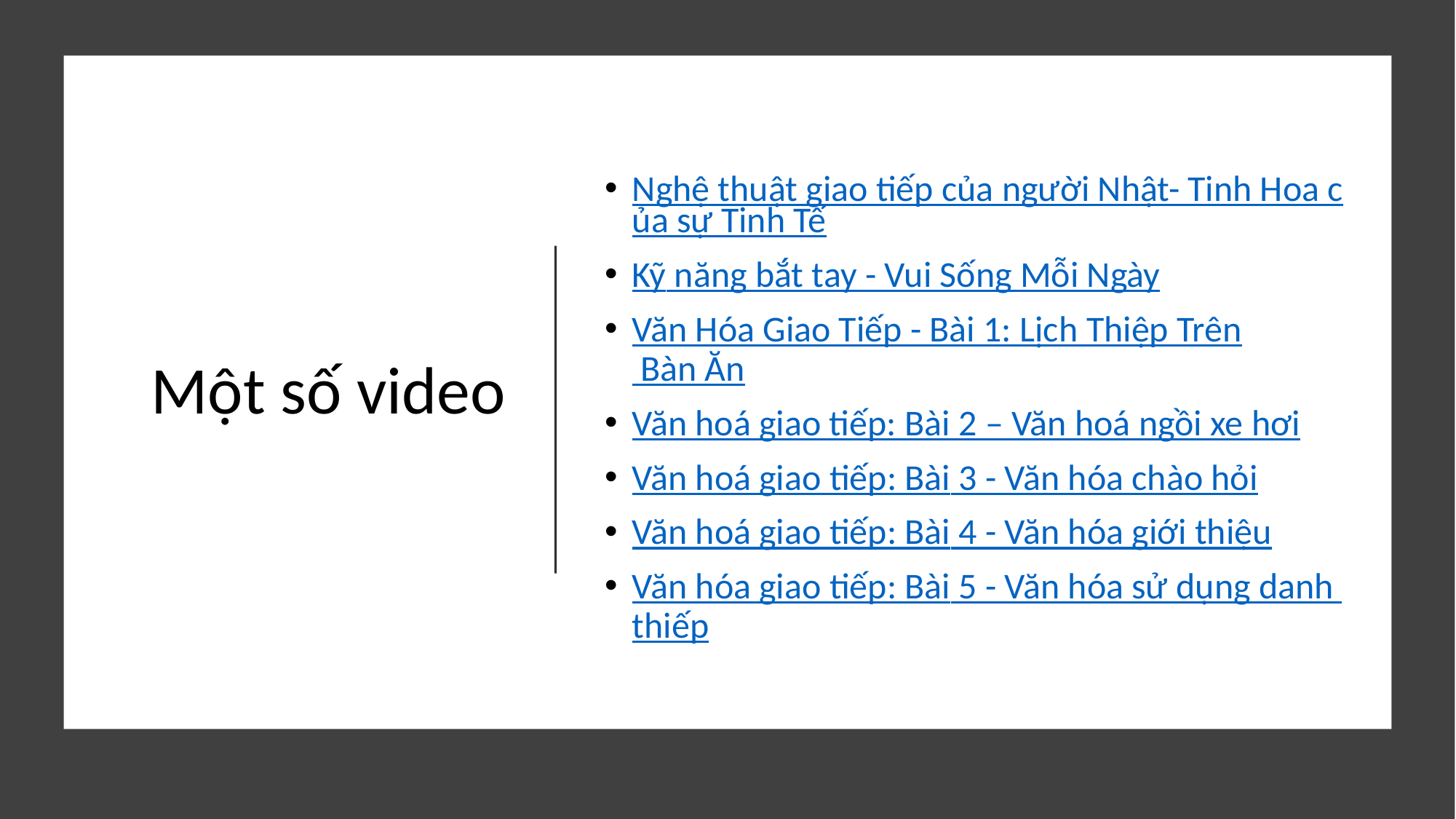

# Một số video
Nghệ thuật giao tiếp của người Nhật- Tinh Hoa của sự Tinh Tế
Kỹ năng bắt tay - Vui Sống Mỗi Ngày
Văn Hóa Giao Tiếp - Bài 1: Lịch Thiệp Trên Bàn Ăn
Văn hoá giao tiếp: Bài 2 – Văn hoá ngồi xe hơi
Văn hoá giao tiếp: Bài 3 - Văn hóa chào hỏi
Văn hoá giao tiếp: Bài 4 - Văn hóa giới thiệu
Văn hóa giao tiếp: Bài 5 - Văn hóa sử dụng danh thiếp